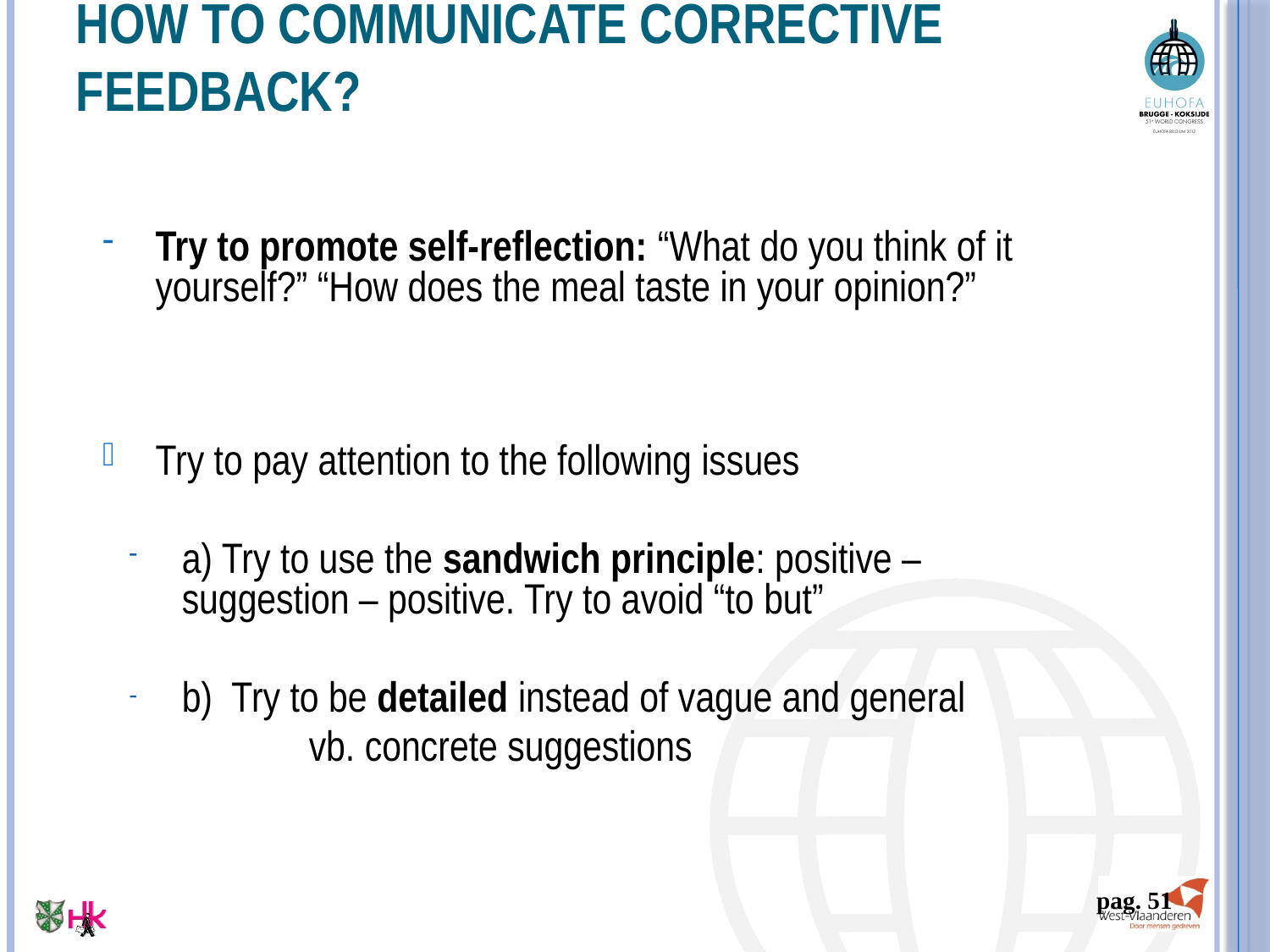

# How to communicate corrective feedback?
Try to promote self-reflection: “What do you think of it yourself?” “How does the meal taste in your opinion?”

Try to pay attention to the following issues

a) Try to use the sandwich principle: positive – suggestion – positive. Try to avoid “to but”

b)  Try to be detailed instead of vague and general
		vb. concrete suggestions

pag. 51